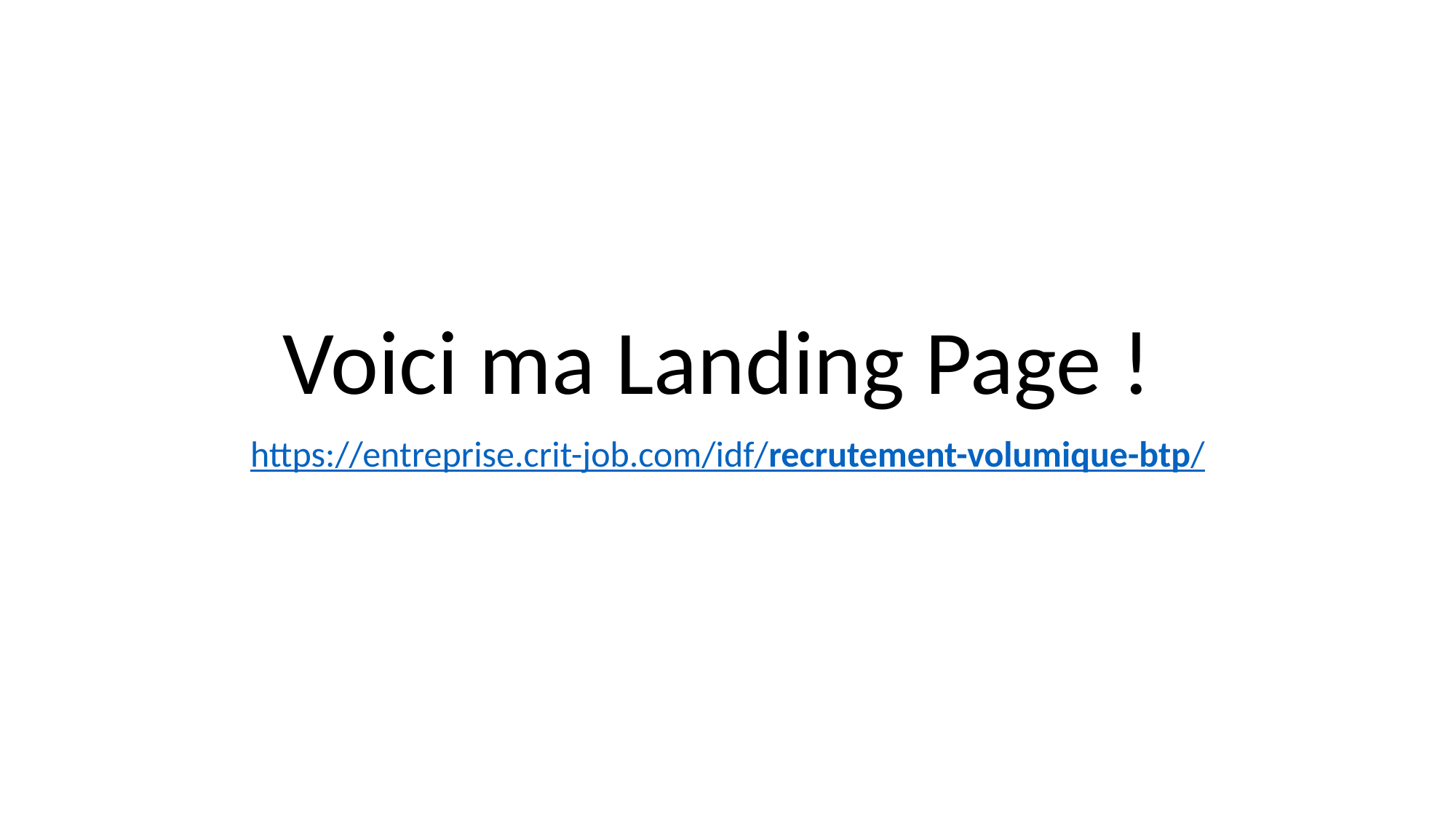

# Voici ma Landing Page !
https://entreprise.crit-job.com/idf/recrutement-volumique-btp/